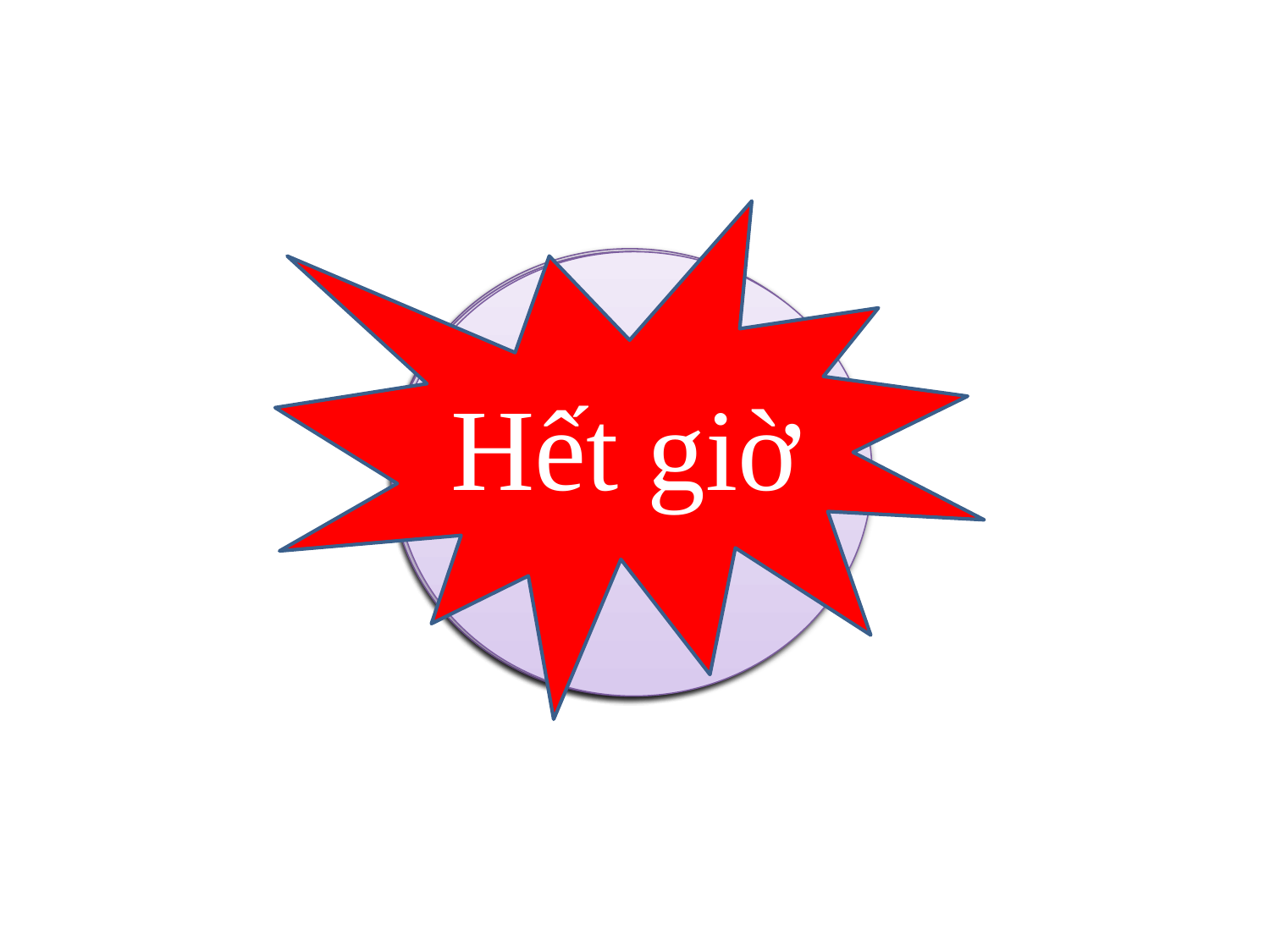

Hết giờ
03
05
04
02
01
00